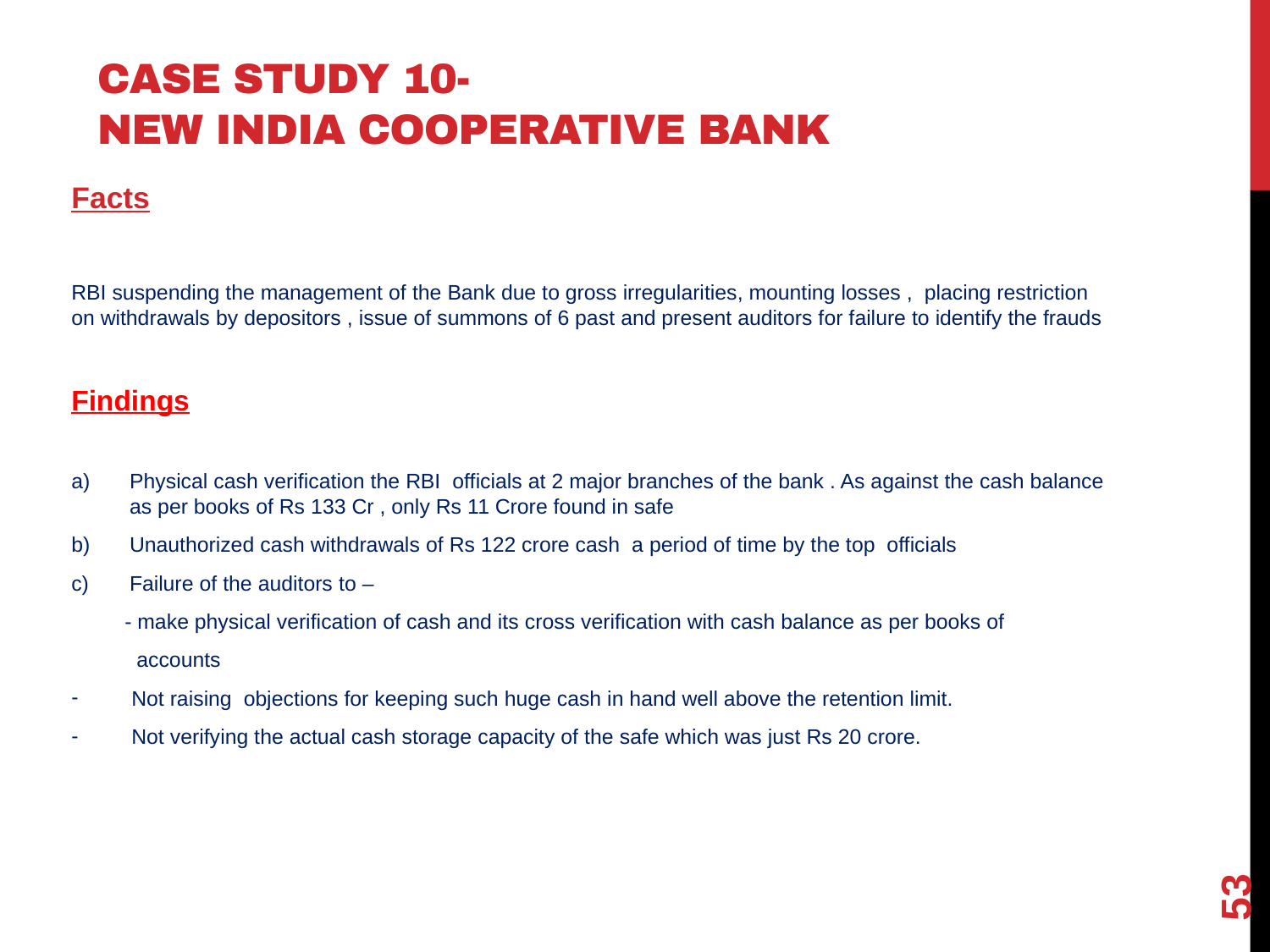

# CASE STUDY 10- NEW INDIA COOPERATIVE BANK
Facts

RBI suspending the management of the Bank due to gross irregularities, mounting losses ,  placing restriction on withdrawals by depositors , issue of summons of 6 past and present auditors for failure to identify the frauds

Findings

Physical cash verification the RBI  officials at 2 major branches of the bank . As against the cash balance as per books of Rs 133 Cr , only Rs 11 Crore found in safe
Unauthorized cash withdrawals of Rs 122 crore cash  a period of time by the top  officials
Failure of the auditors to –
         - make physical verification of cash and its cross verification with cash balance as per books of
           accounts
    Not raising  objections for keeping such huge cash in hand well above the retention limit.
    Not verifying the actual cash storage capacity of the safe which was just Rs 20 crore.

53